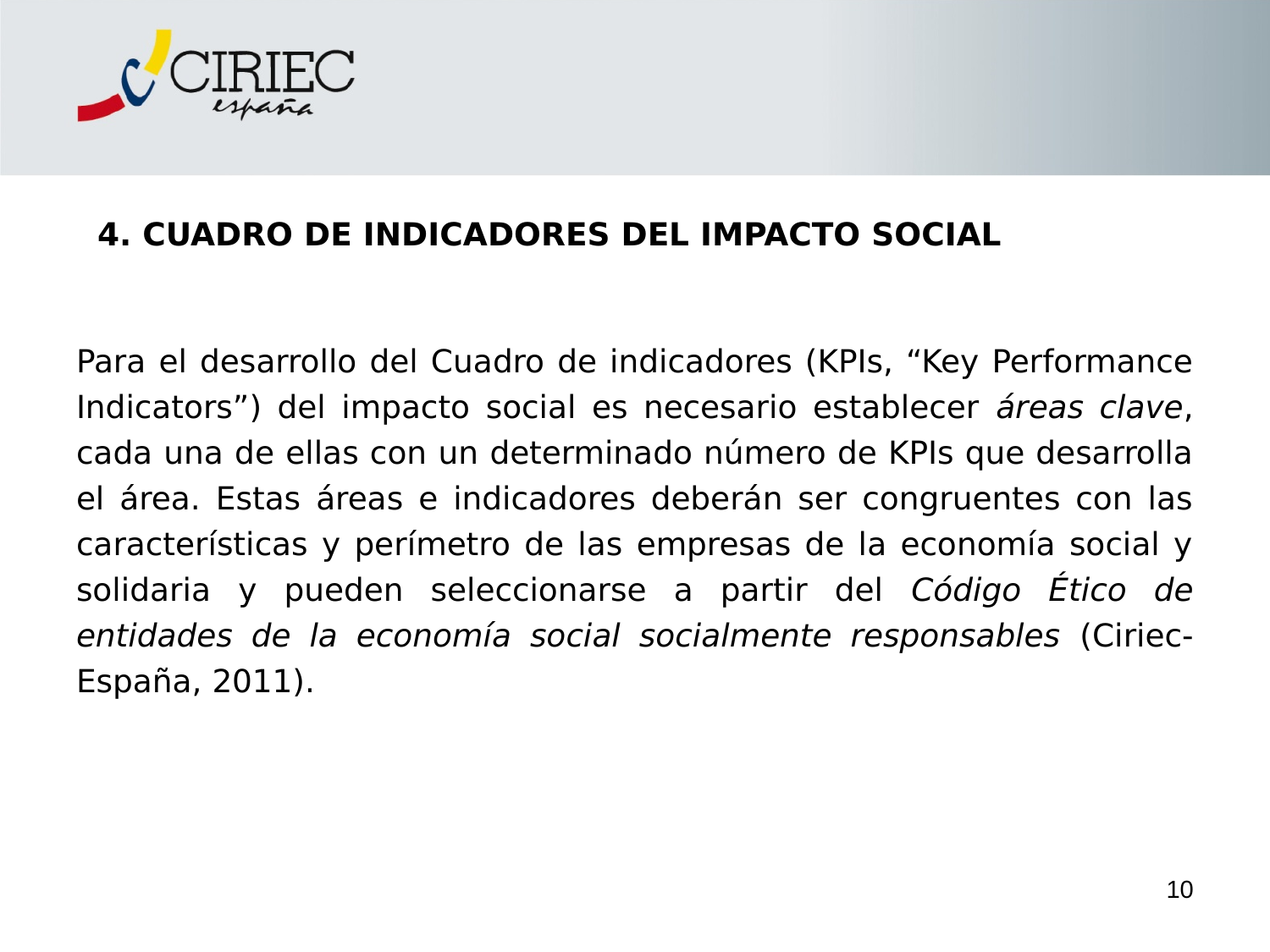

# 4. CUADRO DE INDICADORES DEL IMPACTO SOCIAL

Para el desarrollo del Cuadro de indicadores (KPIs, “Key Performance Indicators”) del impacto social es necesario establecer áreas clave, cada una de ellas con un determinado número de KPIs que desarrolla el área. Estas áreas e indicadores deberán ser congruentes con las características y perímetro de las empresas de la economía social y solidaria y pueden seleccionarse a partir del Código Ético de entidades de la economía social socialmente responsables (Ciriec-España, 2011).

10